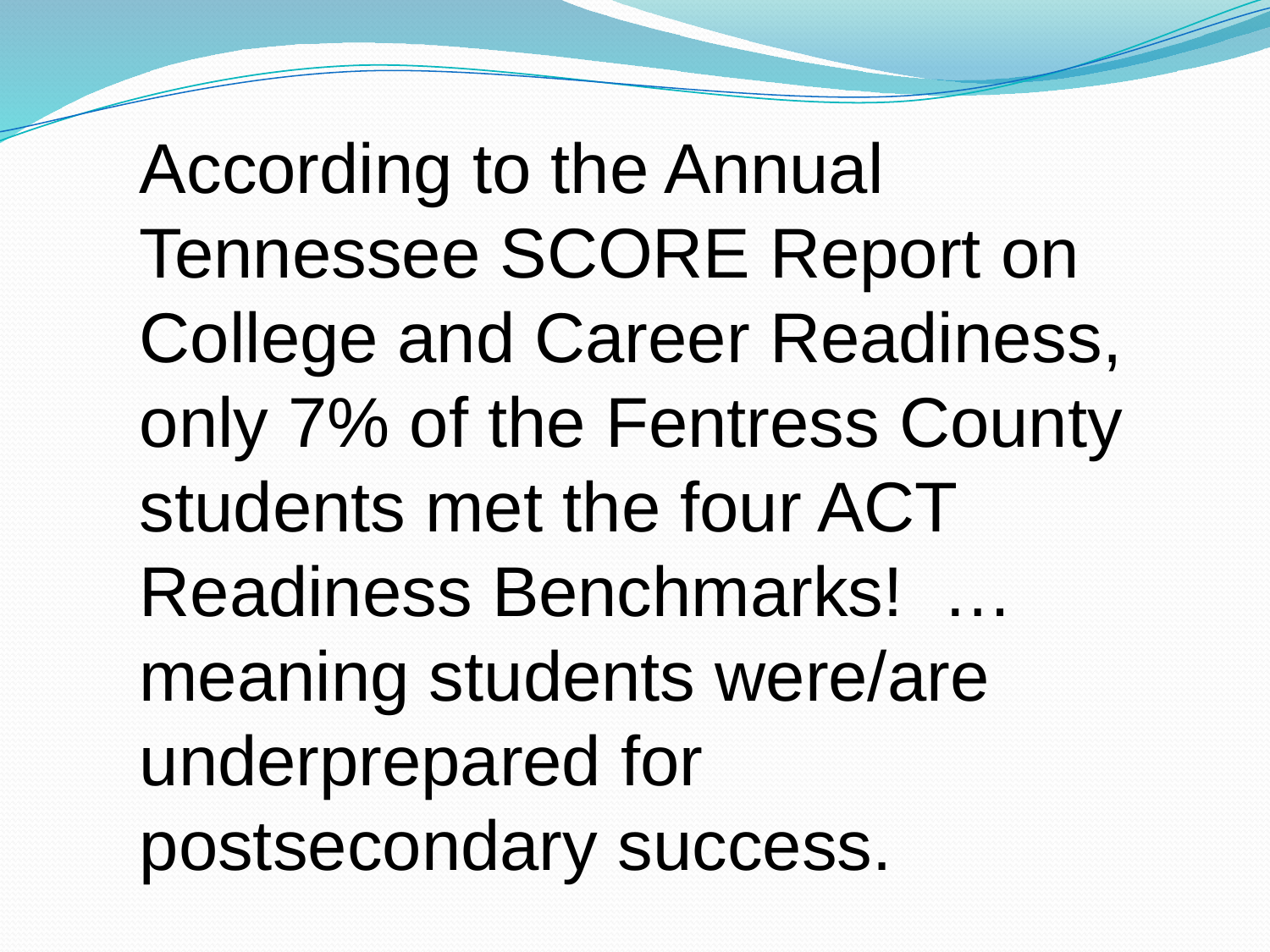

According to the Annual Tennessee SCORE Report on College and Career Readiness, only 7% of the Fentress County students met the four ACT Readiness Benchmarks!  …meaning students were/are underprepared for postsecondary success.